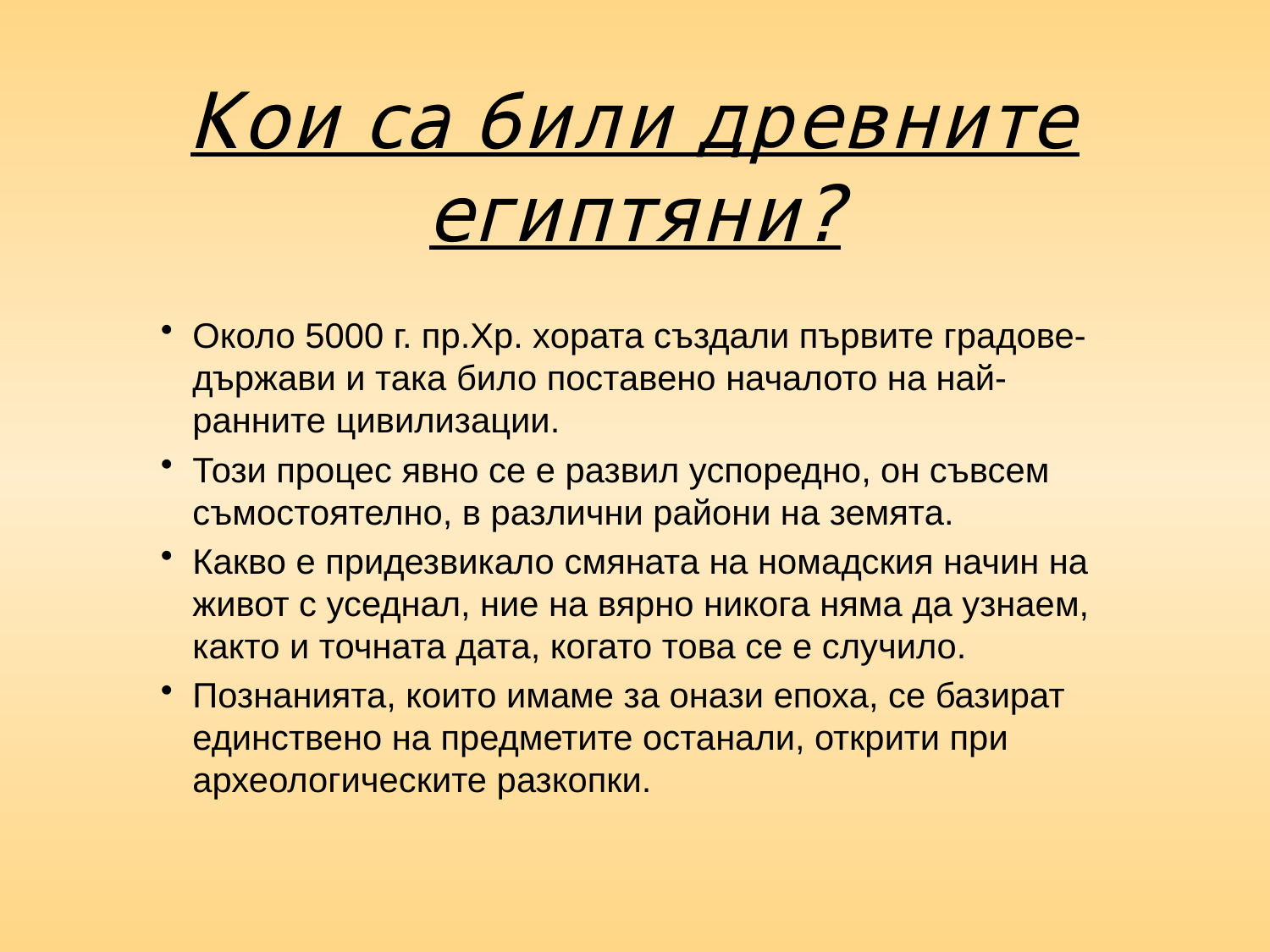

# Кои са били древните египтяни?
Около 5000 г. пр.Хр. хората създали първите градове-държави и така било поставено началото на най-ранните цивилизации.
Този процес явно се е развил успоредно, он съвсем съмостоятелно, в различни райони на земята.
Какво е придезвикало смяната на номадския начин на живот с уседнал, ние на вярно никога няма да узнаем, както и точната дата, когато това се е случило.
Познанията, които имаме за онази епоха, се базират единствено на предметите останали, открити при археологическите разкопки.